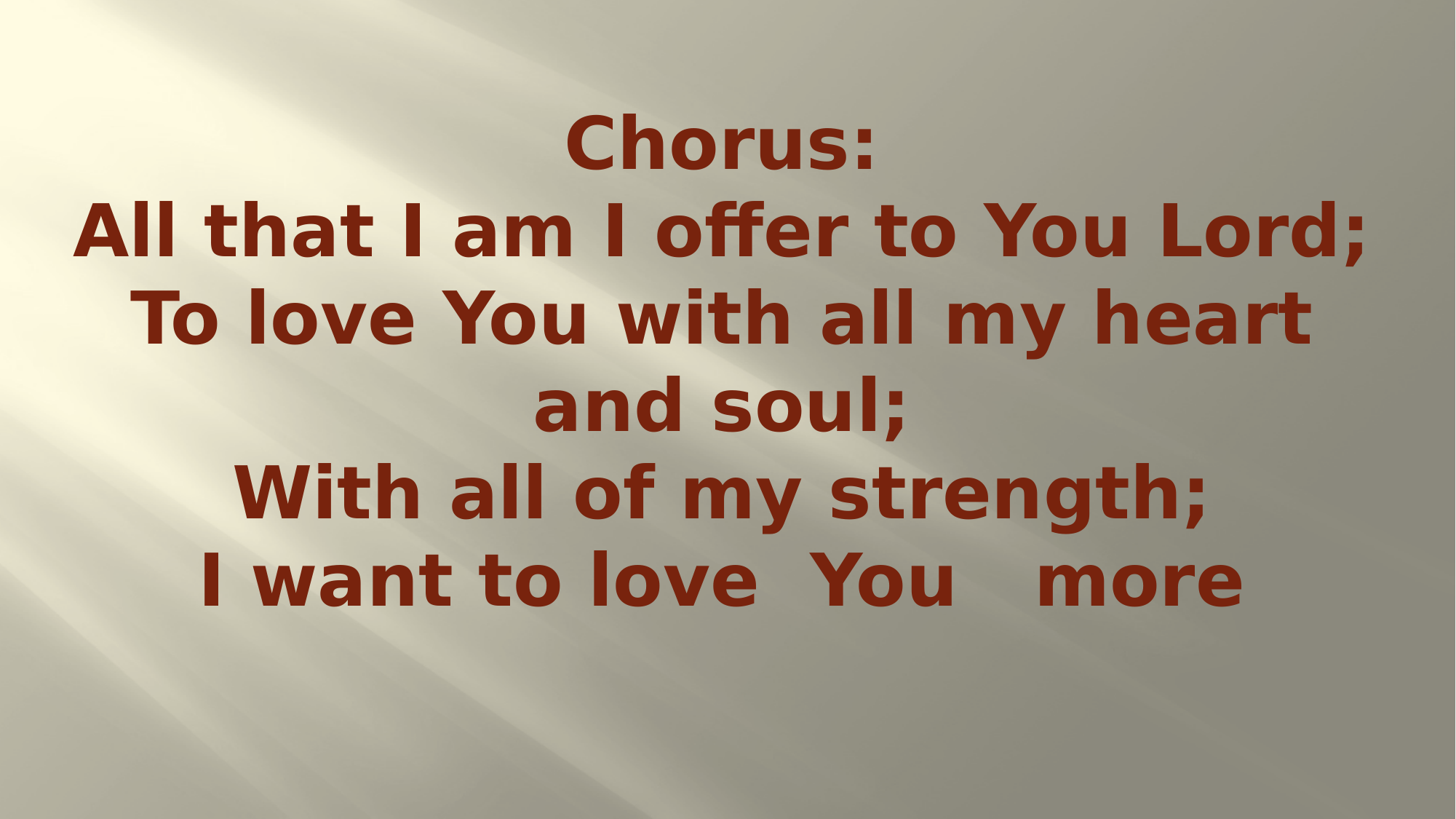

# Chorus: All that I am I offer to You Lord; To love You with all my heart and soul; With all of my strength; I want to love  You   more